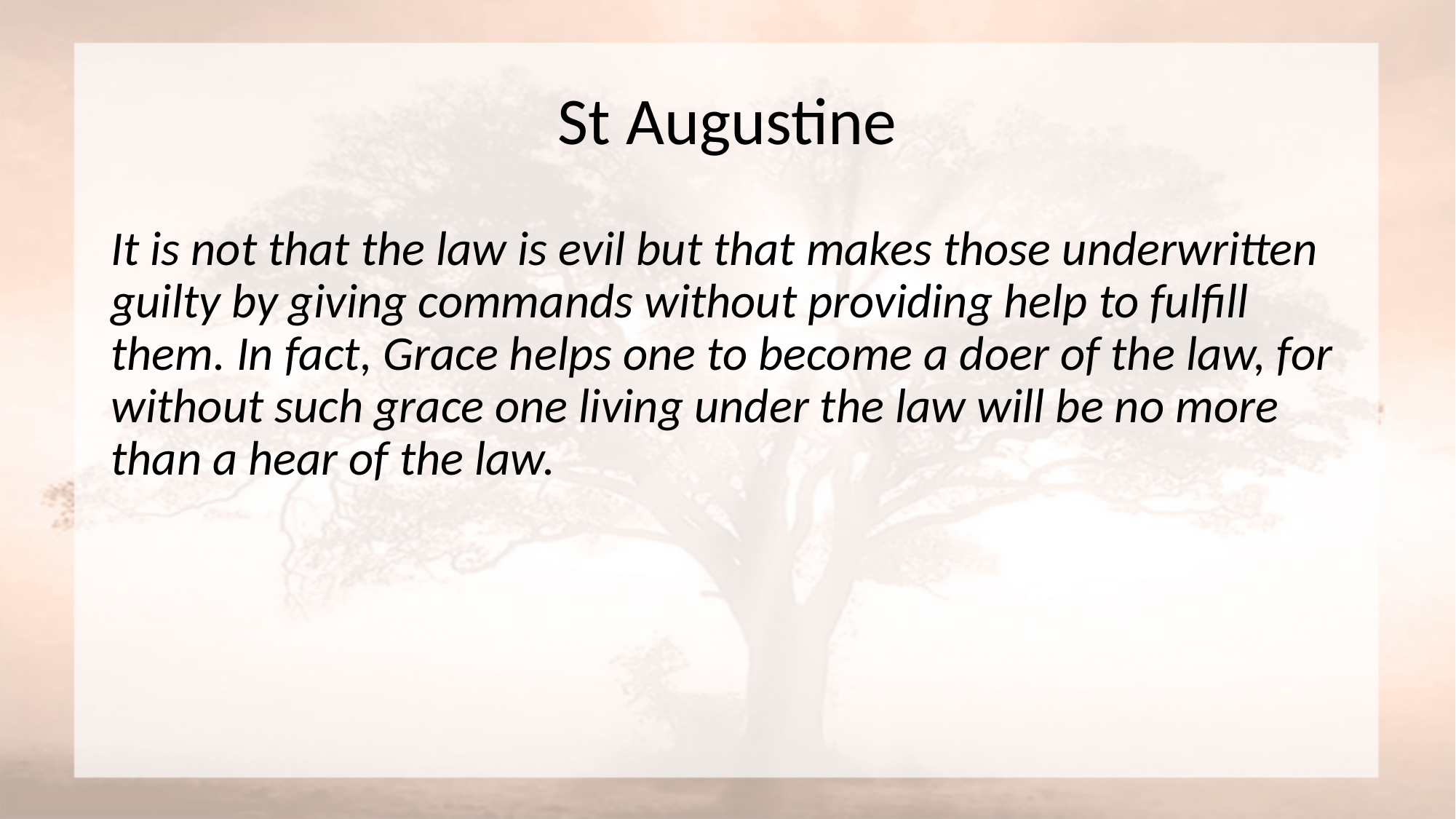

# St Augustine
It is not that the law is evil but that makes those underwritten guilty by giving commands without providing help to fulfill them. In fact, Grace helps one to become a doer of the law, for without such grace one living under the law will be no more than a hear of the law.